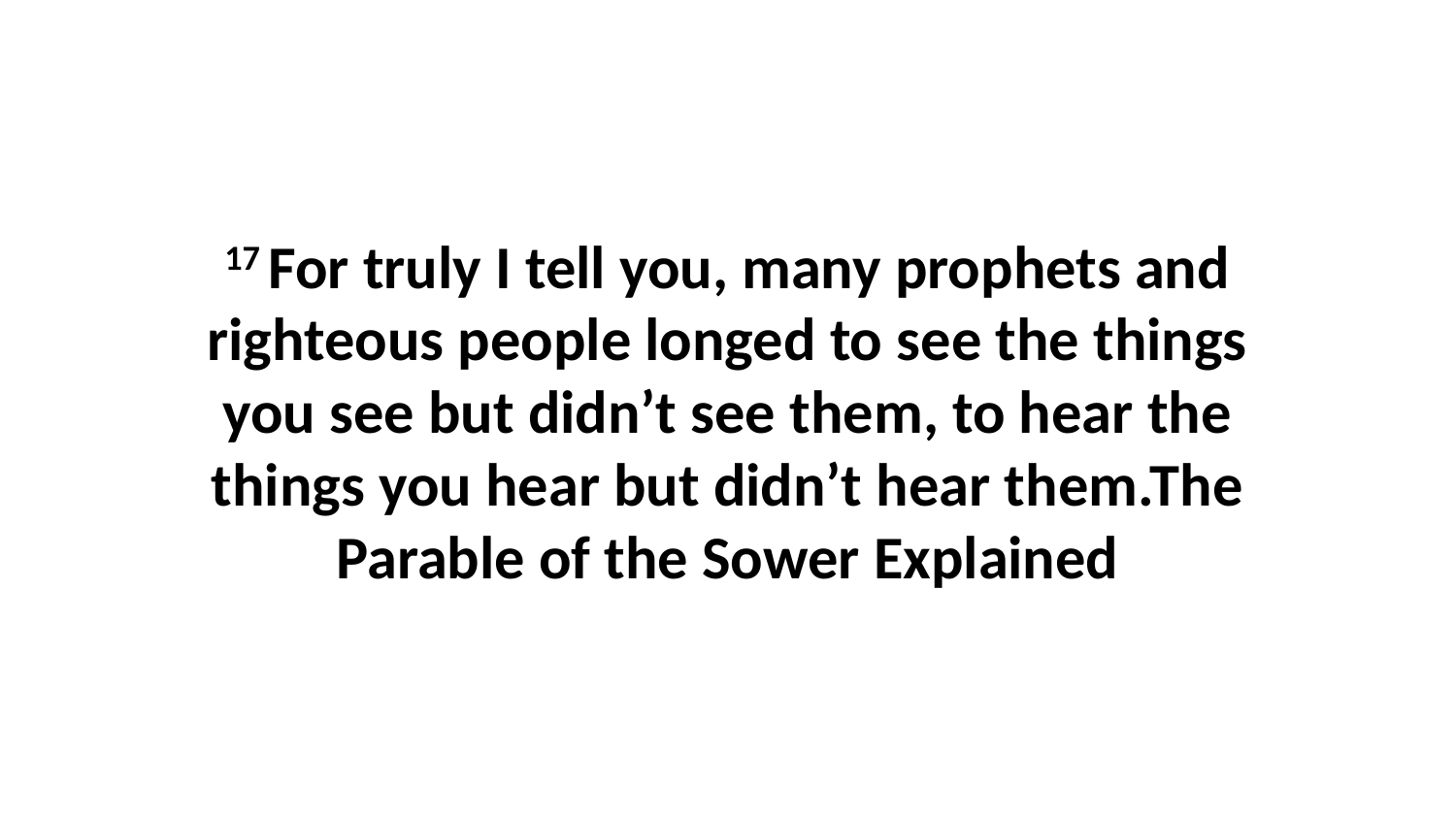

17 For truly I tell you, many prophets and righteous people longed to see the things you see but didn’t see them, to hear the things you hear but didn’t hear them.The Parable of the Sower Explained